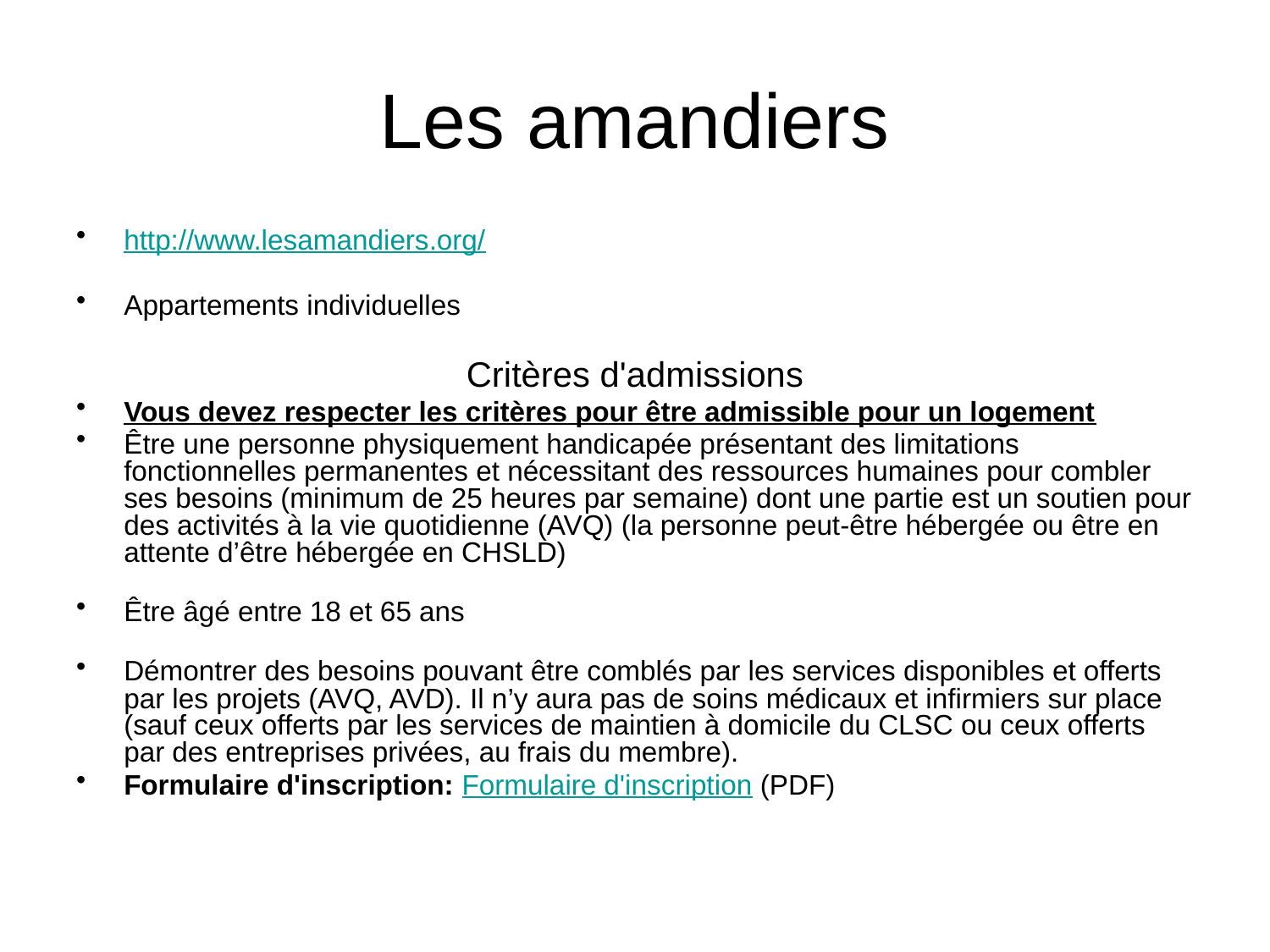

# Les amandiers
http://www.lesamandiers.org/

Appartements individuelles

Critères d'admissions
Vous devez respecter les critères pour être admissible pour un logement
Être une personne physiquement handicapée présentant des limitations fonctionnelles permanentes et nécessitant des ressources humaines pour combler ses besoins (minimum de 25 heures par semaine) dont une partie est un soutien pour des activités à la vie quotidienne (AVQ) (la personne peut-être hébergée ou être en attente d’être hébergée en CHSLD)
Être âgé entre 18 et 65 ans
Démontrer des besoins pouvant être comblés par les services disponibles et offerts par les projets (AVQ, AVD). Il n’y aura pas de soins médicaux et infirmiers sur place (sauf ceux offerts par les services de maintien à domicile du CLSC ou ceux offerts par des entreprises privées, au frais du membre).
Formulaire d'inscription: Formulaire d'inscription (PDF)